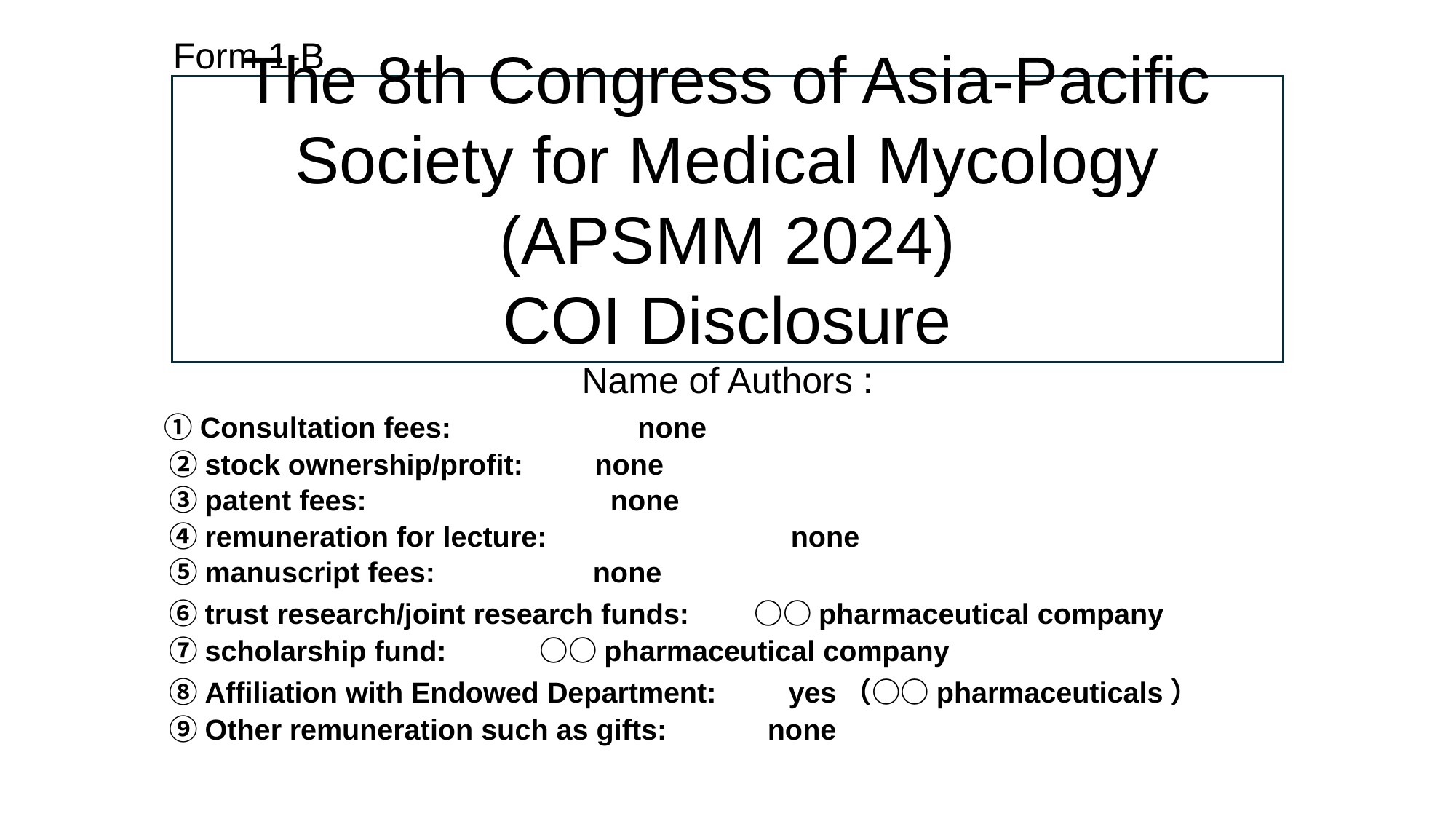

Form 1-B
The 8th Congress of Asia-Pacific Society for Medical Mycology (APSMM 2024)
COI Disclosure
Name of Authors :
　  ①Consultation fees:　　　　　　none
　　②stock ownership/profit:　　none
　　③patent fees:　　　　　　　　none
　　④remuneration for lecture:　　　　　　　　none
　　⑤manuscript fees:　　　　　none
　　⑥trust research/joint research funds:　　○○pharmaceutical company
　　⑦scholarship fund:　　　○○pharmaceutical company
　　⑧Affiliation with Endowed Department:　　yes（○○pharmaceuticals）
　　⑨Other remuneration such as gifts:　　　none